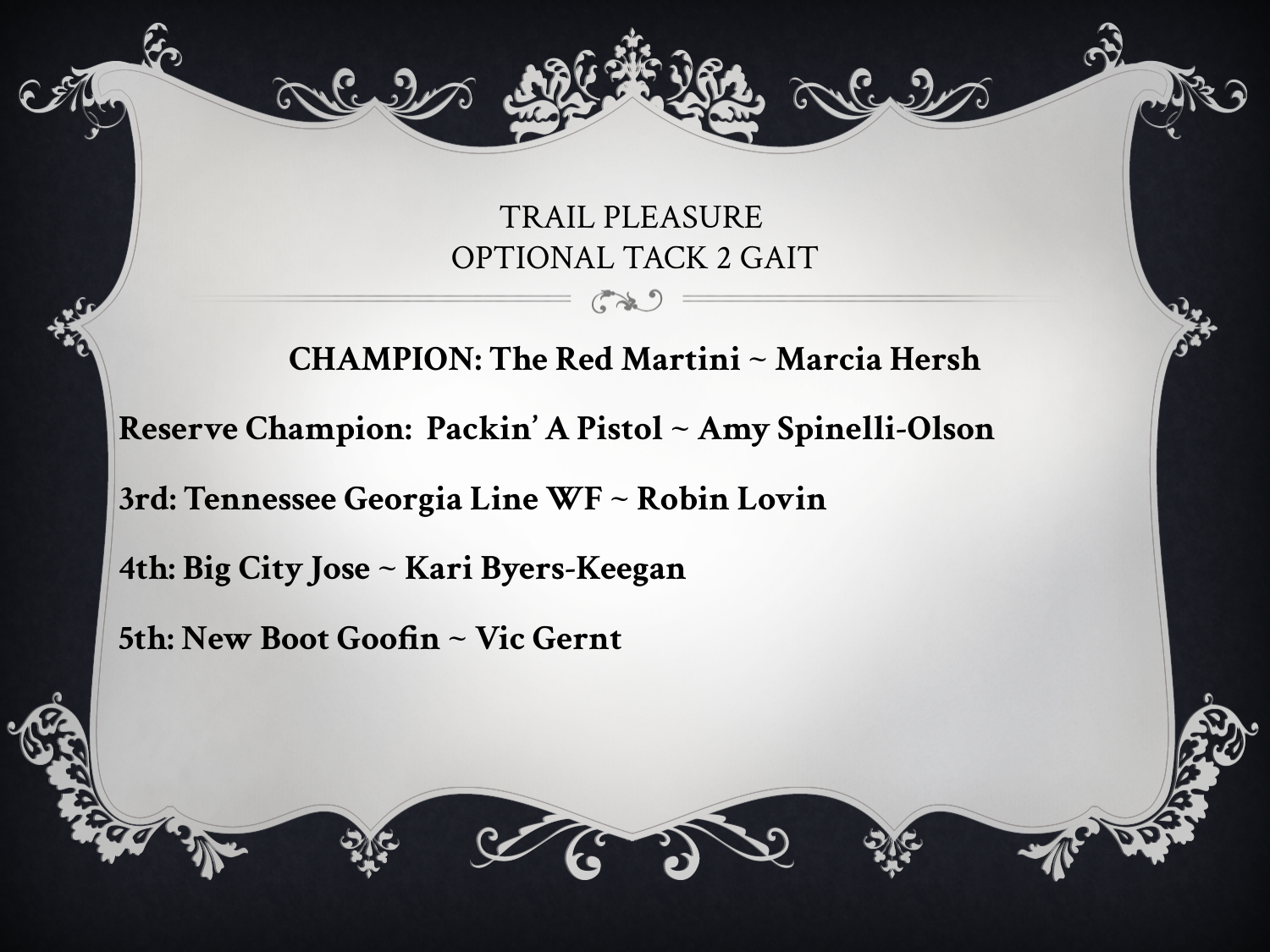

# TRAIL PLEASURE OPTIONAL TACK 2 GAIT
CHAMPION: The Red Martini ~ Marcia Hersh
Reserve Champion:  Packin’ A Pistol ~ Amy Spinelli-Olson
3rd: Tennessee Georgia Line WF ~ Robin Lovin
4th: Big City Jose ~ Kari Byers-Keegan
5th: New Boot Goofin ~ Vic Gernt